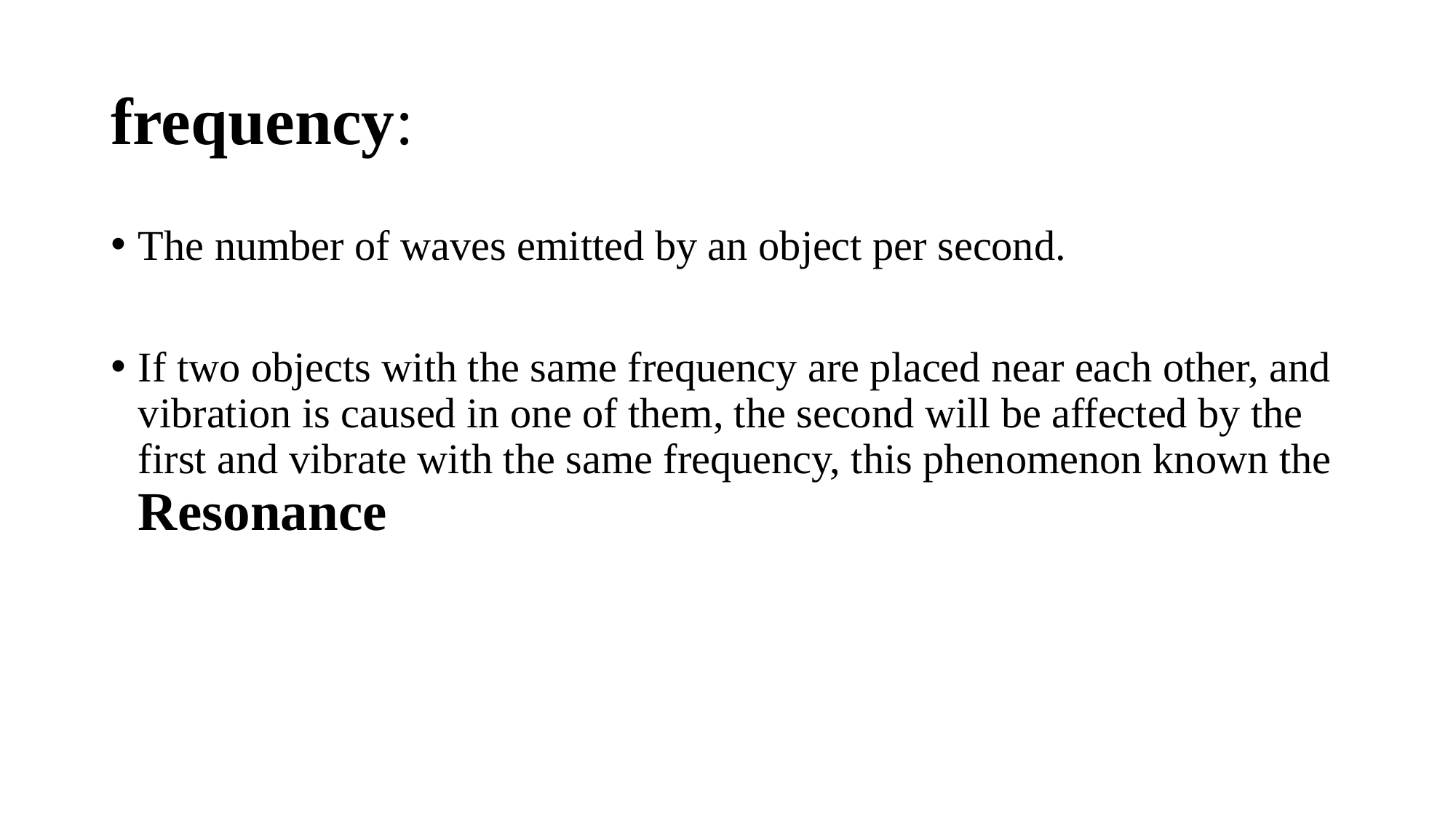

# frequency:
The number of waves emitted by an object per second.

If two objects with the same frequency are placed near each other, and vibration is caused in one of them, the second will be affected by the first and vibrate with the same frequency, this phenomenon known the Resonance